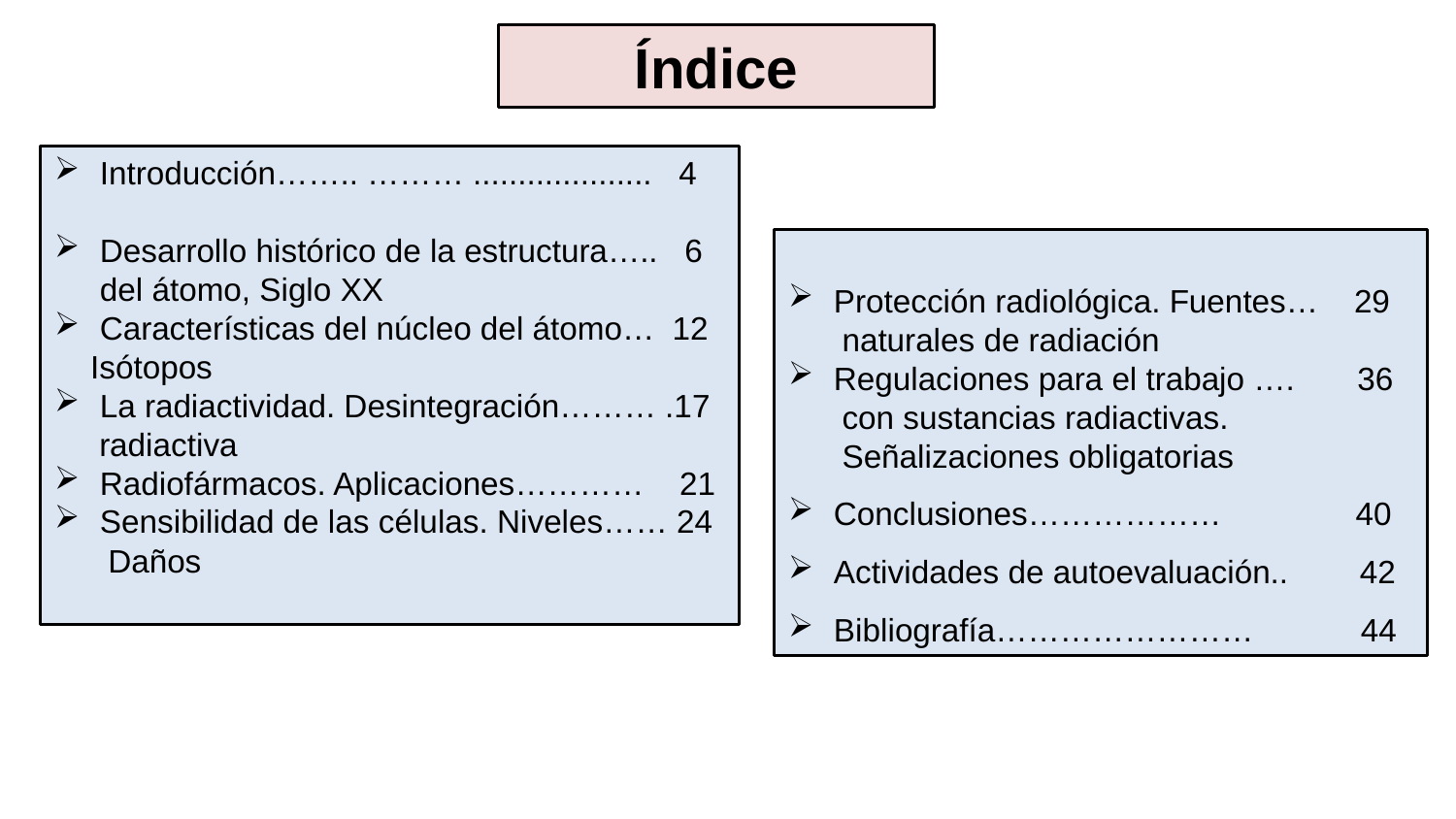

Índice
Introducción…….. ……… ....................   4
Desarrollo histórico de la estructura…..   6 del átomo, Siglo XX
Características del núcleo del átomo…  12
    Isótopos
La radiactividad. Desintegración……… .17
     radiactiva
Radiofármacos. Aplicaciones…………    21
Sensibilidad de las células. Niveles…… 24
      Daños

Protección radiológica. Fuentes…    29
      naturales de radiación
Regulaciones para el trabajo ….       36
      con sustancias radiactivas.
      Señalizaciones obligatorias
Conclusiones………………               40
Actividades de autoevaluación..        42
Bibliografía……………………            44